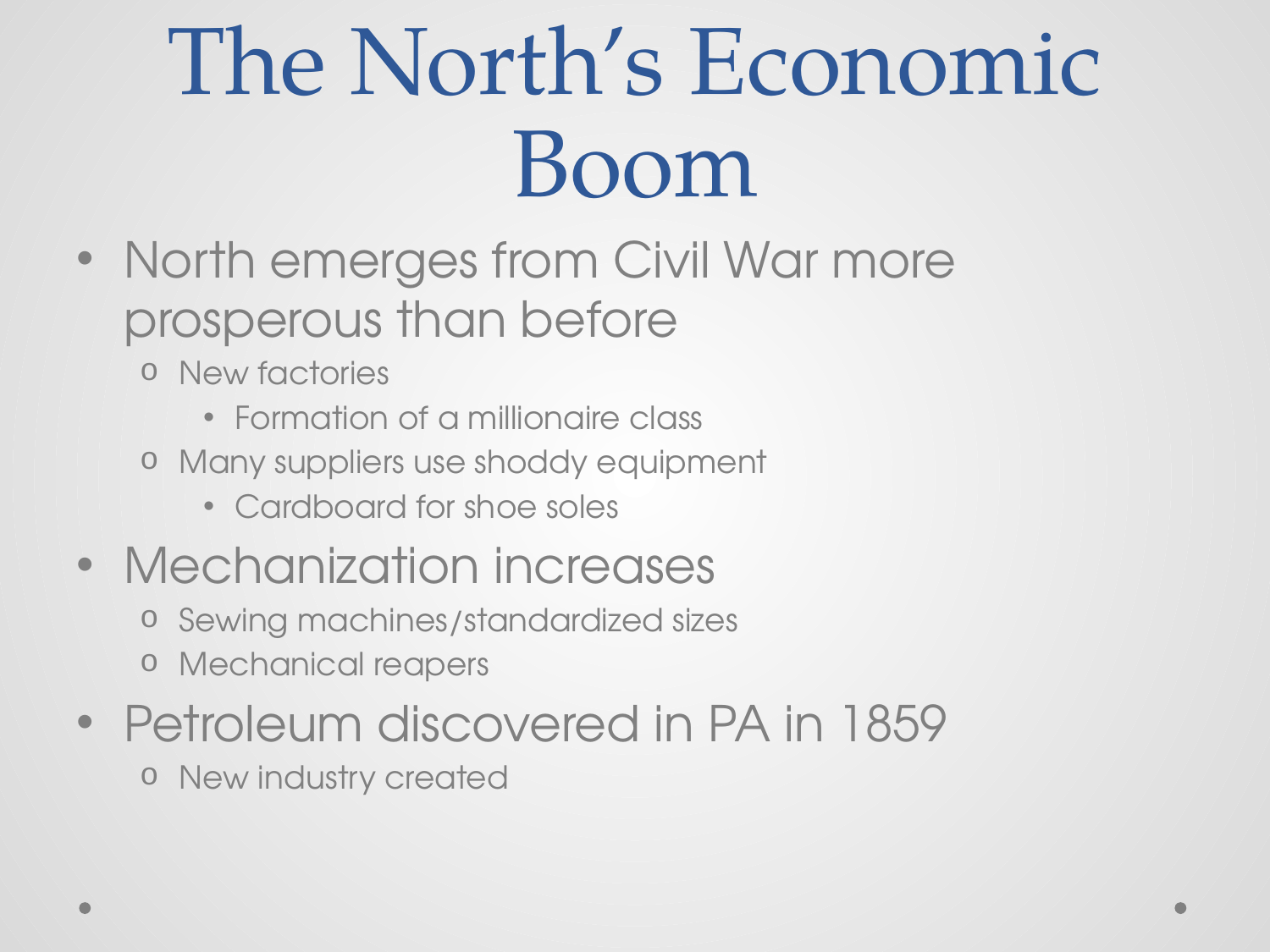

# The North’s Economic Boom
North emerges from Civil War more prosperous than before
New factories
Formation of a millionaire class
Many suppliers use shoddy equipment
Cardboard for shoe soles
Mechanization increases
Sewing machines/standardized sizes
Mechanical reapers
Petroleum discovered in PA in 1859
New industry created